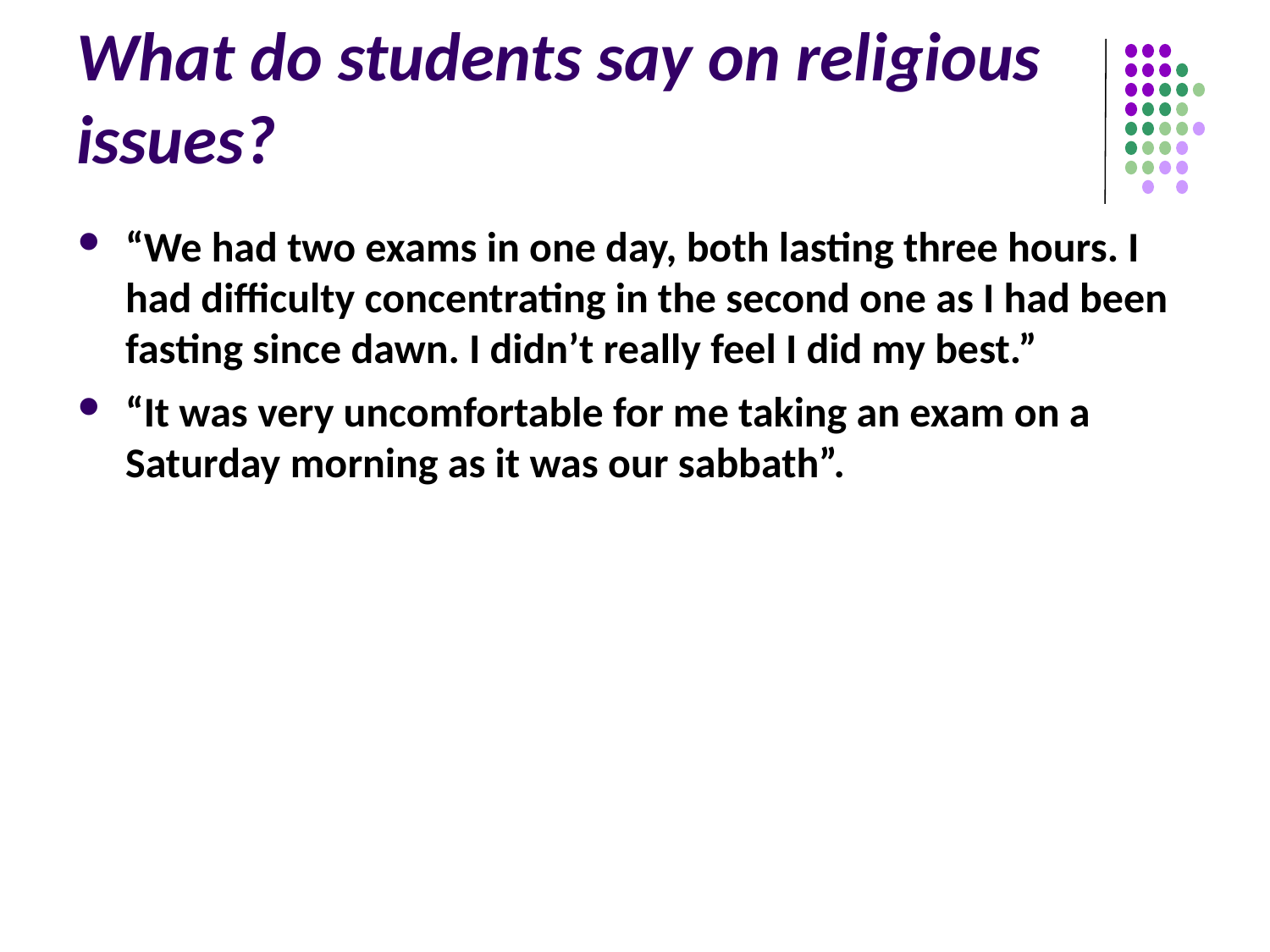

# What do students say on religious issues?
“We had two exams in one day, both lasting three hours. I had difficulty concentrating in the second one as I had been fasting since dawn. I didn’t really feel I did my best.”
“It was very uncomfortable for me taking an exam on a Saturday morning as it was our sabbath”.